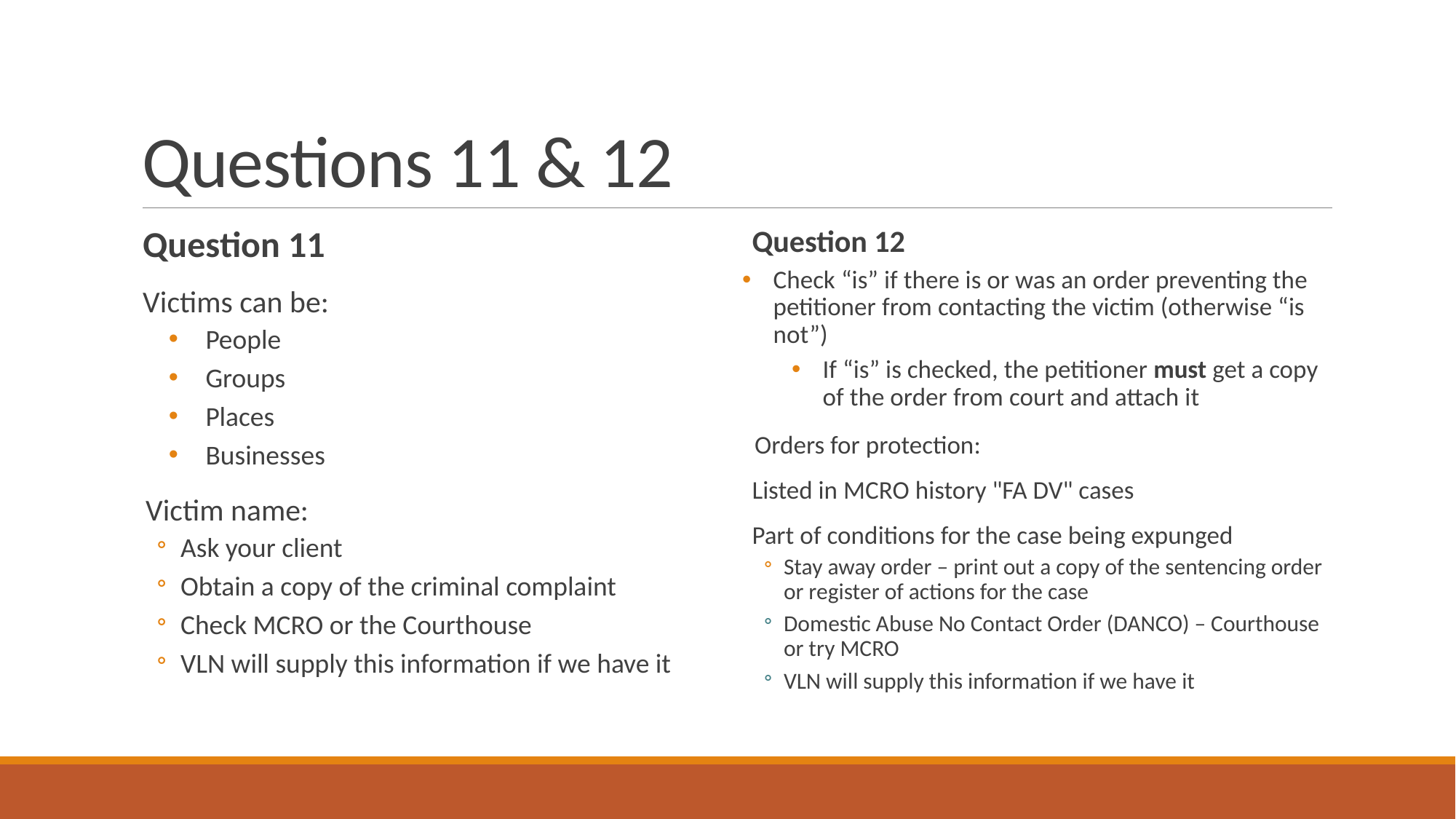

# Questions 11 & 12
Question 11
Victims can be:
People
Groups
Places
Businesses
Victim name:
Ask your client
Obtain a copy of the criminal complaint
Check MCRO or the Courthouse
VLN will supply this information if we have it

Question 12
Check “is” if there is or was an order preventing the petitioner from contacting the victim (otherwise “is not”)
If “is” is checked, the petitioner must get a copy of the order from court and attach it
Orders for protection:
Listed in MCRO history "FA DV" cases
Part of conditions for the case being expunged
Stay away order – print out a copy of the sentencing order or register of actions for the case
Domestic Abuse No Contact Order (DANCO) – Courthouse or try MCRO
VLN will supply this information if we have it